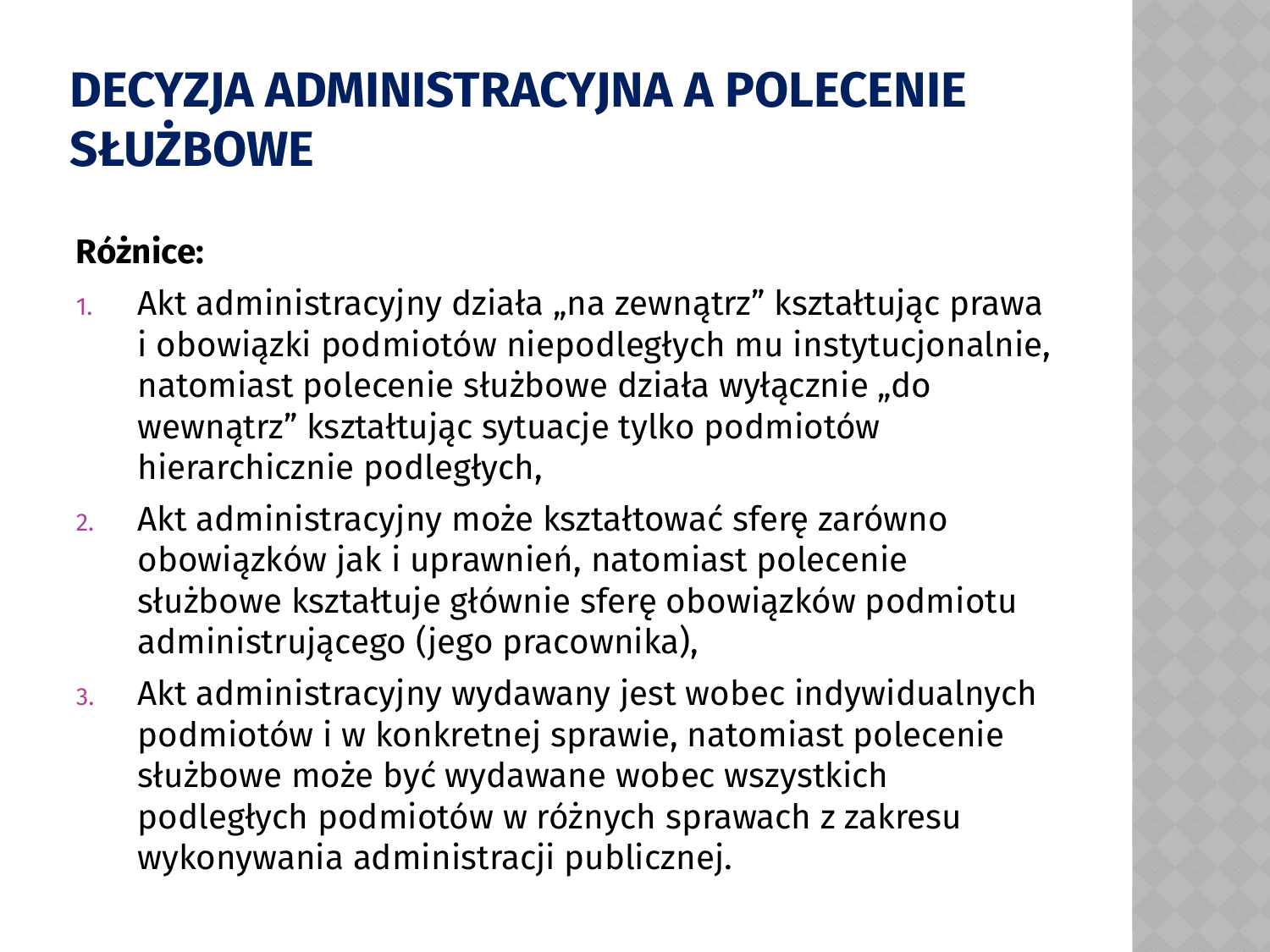

# DECYZJA ADMINISTRACYJNA A POLECENIE SŁUŻBOWE
Różnice:
Akt administracyjny działa „na zewnątrz” kształtując prawa i obowiązki podmiotów niepodległych mu instytucjonalnie, natomiast polecenie służbowe działa wyłącznie „do wewnątrz” kształtując sytuacje tylko podmiotów hierarchicznie podległych,
Akt administracyjny może kształtować sferę zarówno obowiązków jak i uprawnień, natomiast polecenie służbowe kształtuje głównie sferę obowiązków podmiotu administrującego (jego pracownika),
Akt administracyjny wydawany jest wobec indywidualnych podmiotów i w konkretnej sprawie, natomiast polecenie służbowe może być wydawane wobec wszystkich podległych podmiotów w różnych sprawach z zakresu wykonywania administracji publicznej.